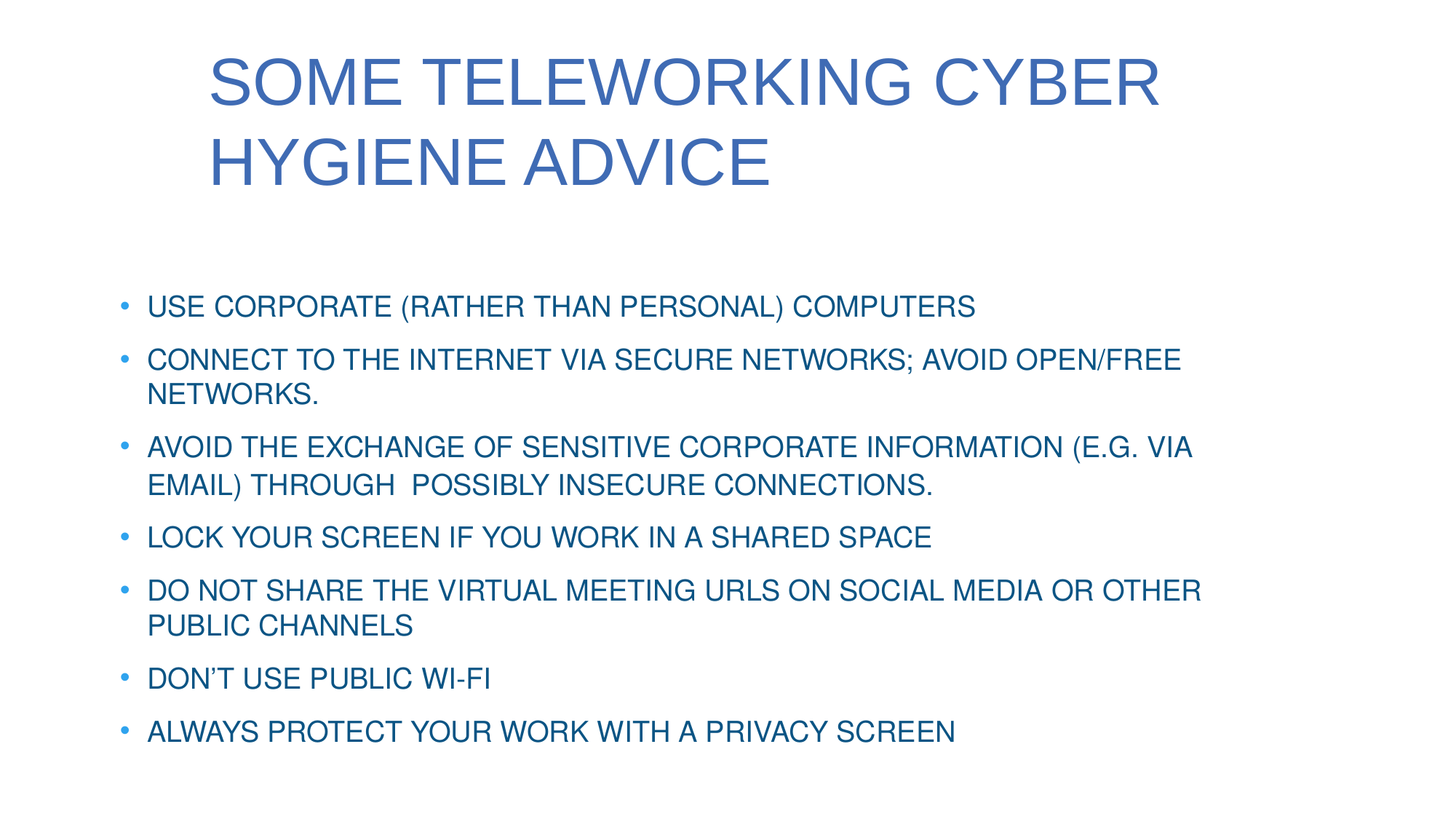

# SOME TELEWORKING CYBER HYGIENE ADVICE
USE CORPORATE (RATHER THAN PERSONAL) COMPUTERS
CONNECT TO THE INTERNET VIA SECURE NETWORKS; AVOID OPEN/FREE NETWORKS.
AVOID THE EXCHANGE OF SENSITIVE CORPORATE INFORMATION (E.G. VIA EMAIL) THROUGH  POSSIBLY INSECURE CONNECTIONS.
LOCK YOUR SCREEN IF YOU WORK IN A SHARED SPACE
DO NOT SHARE THE VIRTUAL MEETING URLS ON SOCIAL MEDIA OR OTHER PUBLIC CHANNELS
DON’T USE PUBLIC WI-FI
ALWAYS PROTECT YOUR WORK WITH A PRIVACY SCREEN